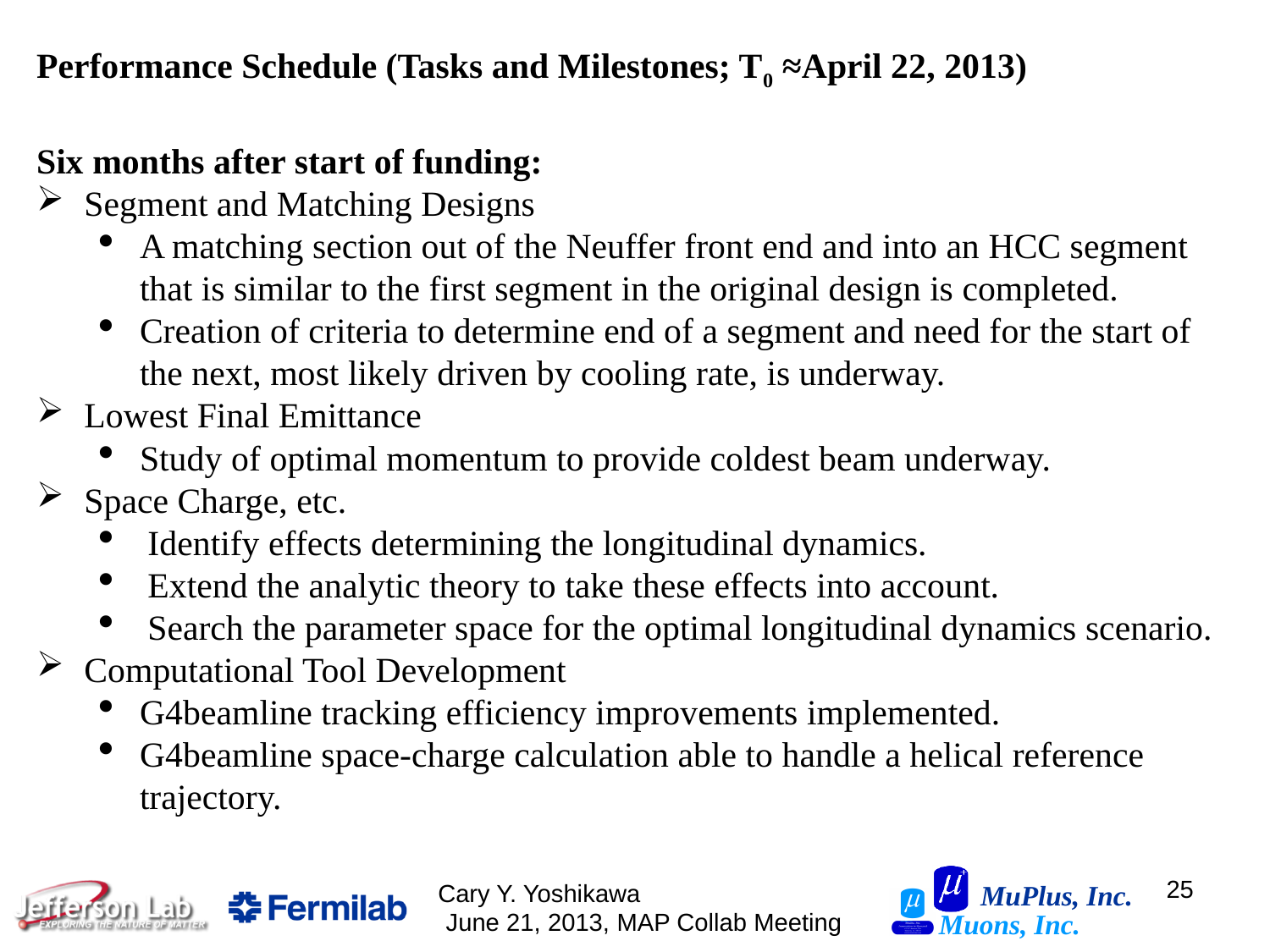

Performance Schedule (Tasks and Milestones; T0 ≈April 22, 2013)

Six months after start of funding:
Segment and Matching Designs
A matching section out of the Neuffer front end and into an HCC segment that is similar to the first segment in the original design is completed.
Creation of criteria to determine end of a segment and need for the start of the next, most likely driven by cooling rate, is underway.
Lowest Final Emittance
Study of optimal momentum to provide coldest beam underway.
Space Charge, etc.
Identify effects determining the longitudinal dynamics.
Extend the analytic theory to take these effects into account.
Search the parameter space for the optimal longitudinal dynamics scenario.
Computational Tool Development
G4beamline tracking efficiency improvements implemented.
G4beamline space-charge calculation able to handle a helical reference trajectory.
25
Cary Y. Yoshikawa                               June 21, 2013, MAP Collab Meeting